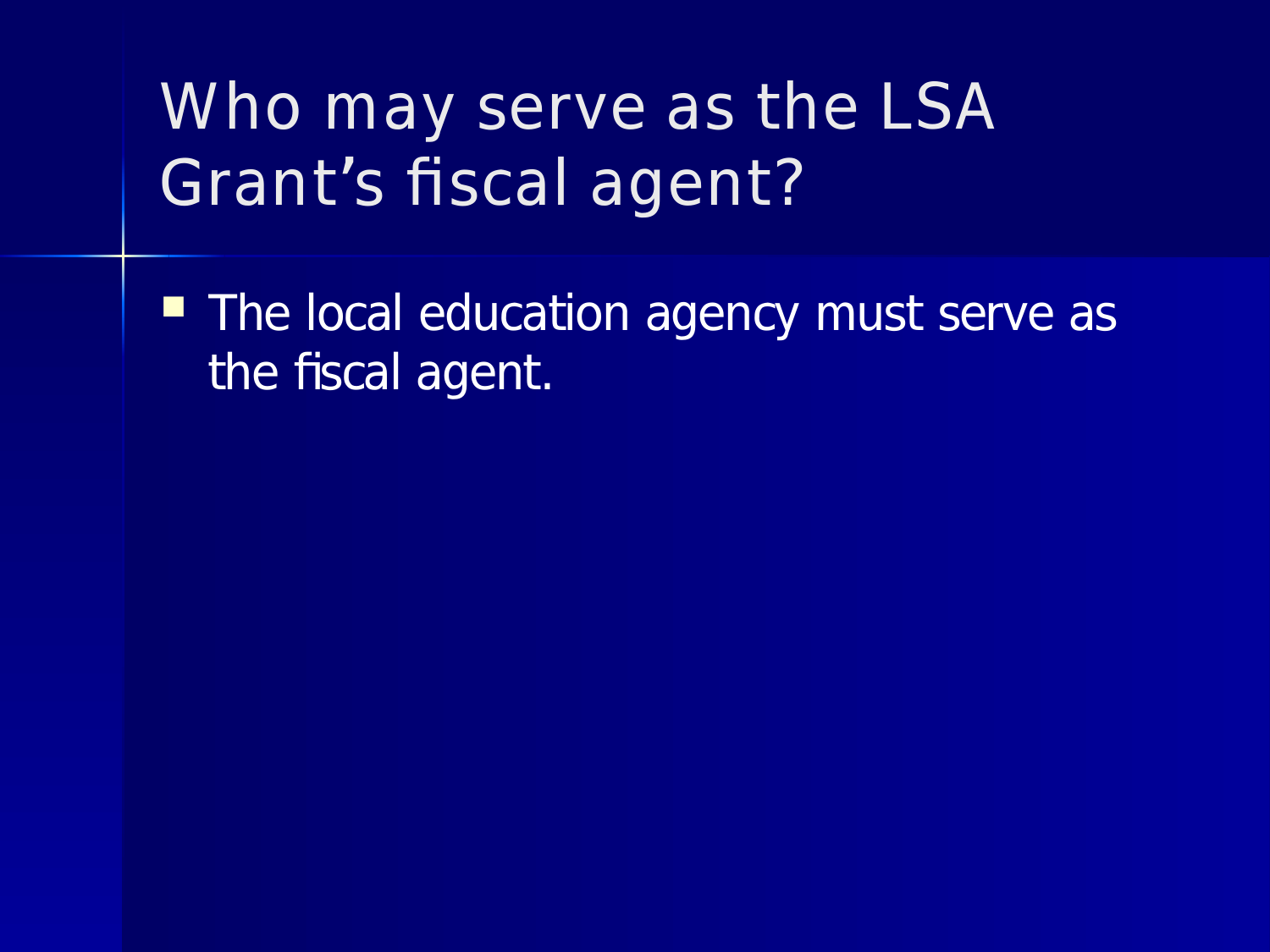

# Who may serve as the LSA Grant’s fiscal agent?
The local education agency must serve as the fiscal agent.